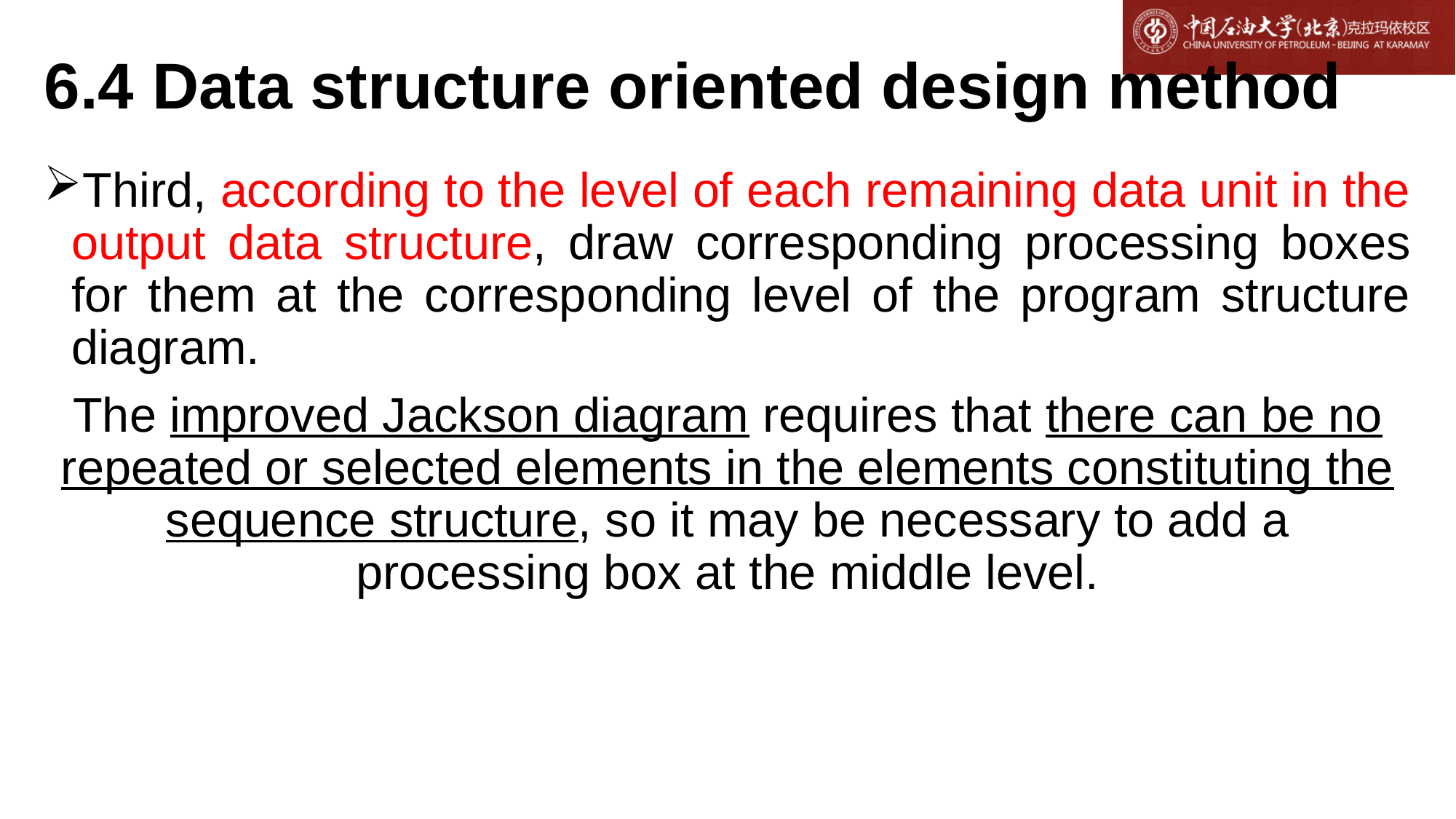

# 6.4 Data structure oriented design method
Third, according to the level of each remaining data unit in the output data structure, draw corresponding processing boxes for them at the corresponding level of the program structure diagram.
The improved Jackson diagram requires that there can be no repeated or selected elements in the elements constituting the sequence structure, so it may be necessary to add a processing box at the middle level.